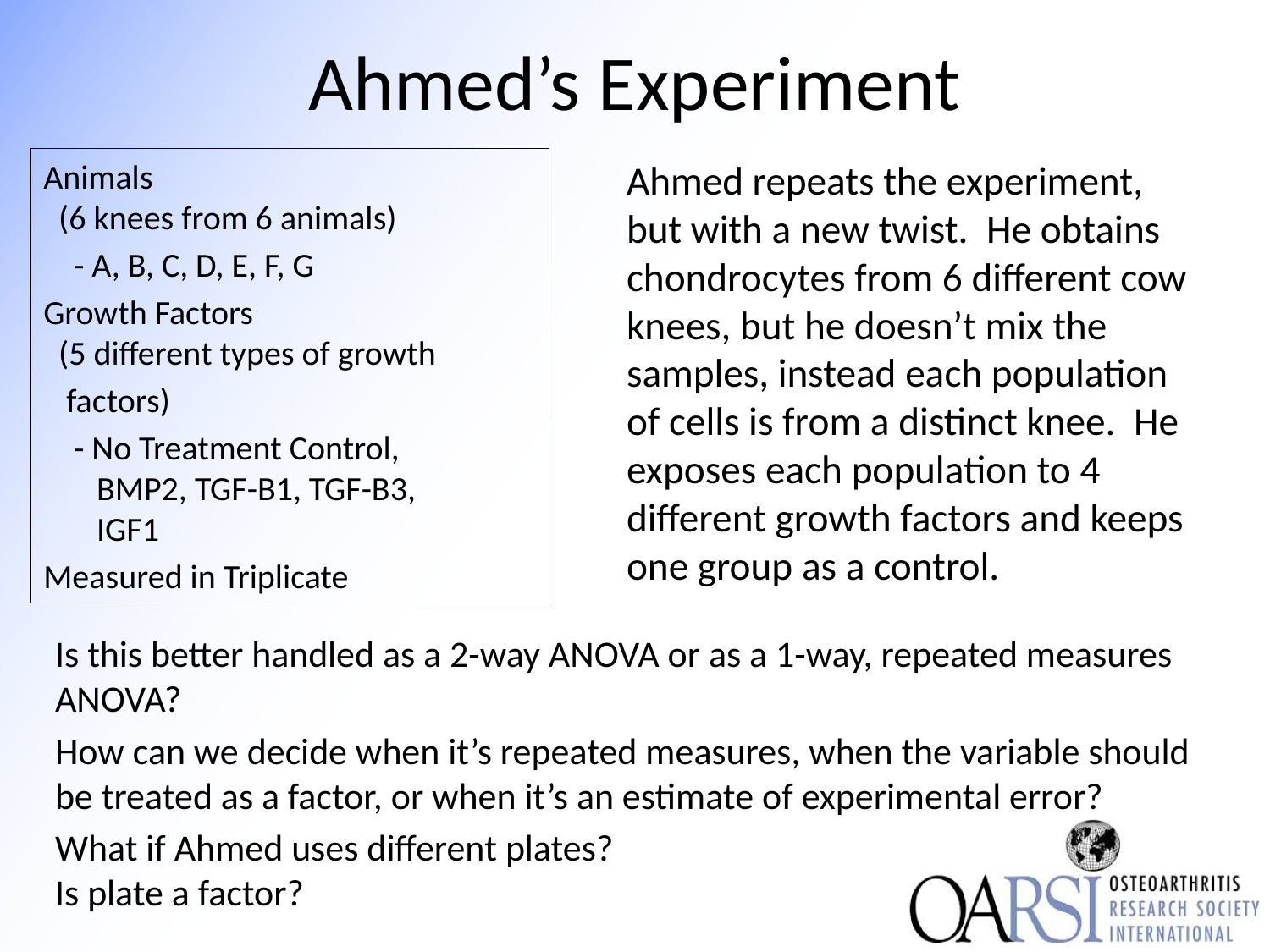

# Ahmed’s Experiment
Animals
  (6 knees from 6 animals)
    - A, B, C, D, E, F, G
Growth Factors
  (5 different types of growth
   factors)
    - No Treatment Control,
       BMP2, TGF-B1, TGF-B3,
       IGF1
Measured in Triplicate
Ahmed repeats the experiment, but with a new twist.  He obtains chondrocytes from 6 different cow knees, but he doesn’t mix the samples, instead each population of cells is from a distinct knee.  He exposes each population to 4 different growth factors and keeps one group as a control.
Is this better handled as a 2-way ANOVA or as a 1-way, repeated measures ANOVA?
How can we decide when it’s repeated measures, when the variable should be treated as a factor, or when it’s an estimate of experimental error?
What if Ahmed uses different plates?
Is plate a factor?